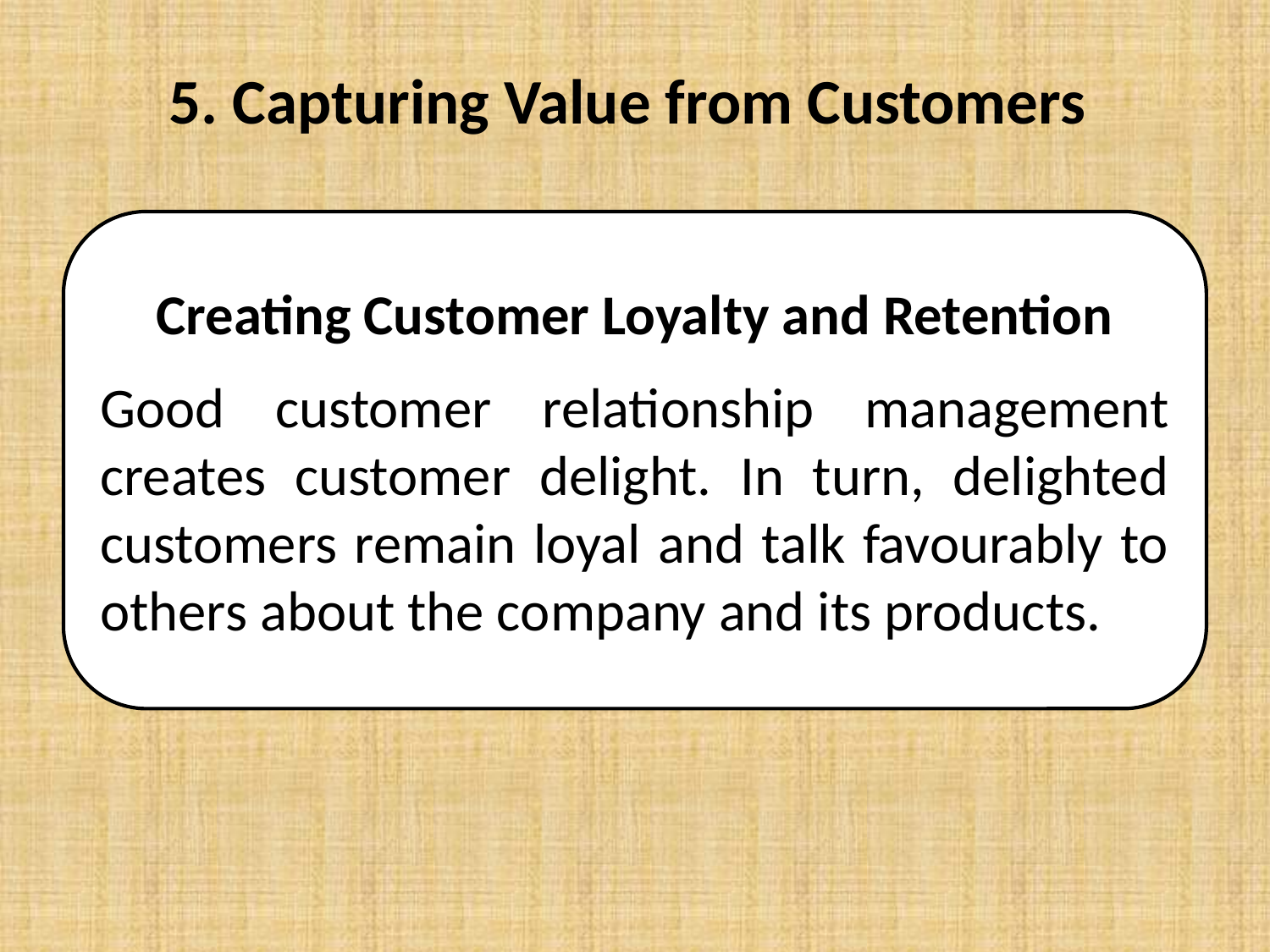

# 5. Capturing Value from Customers
Creating Customer Loyalty and Retention
Good customer relationship management creates customer delight. In turn, delighted customers remain loyal and talk favourably to others about the company and its products.